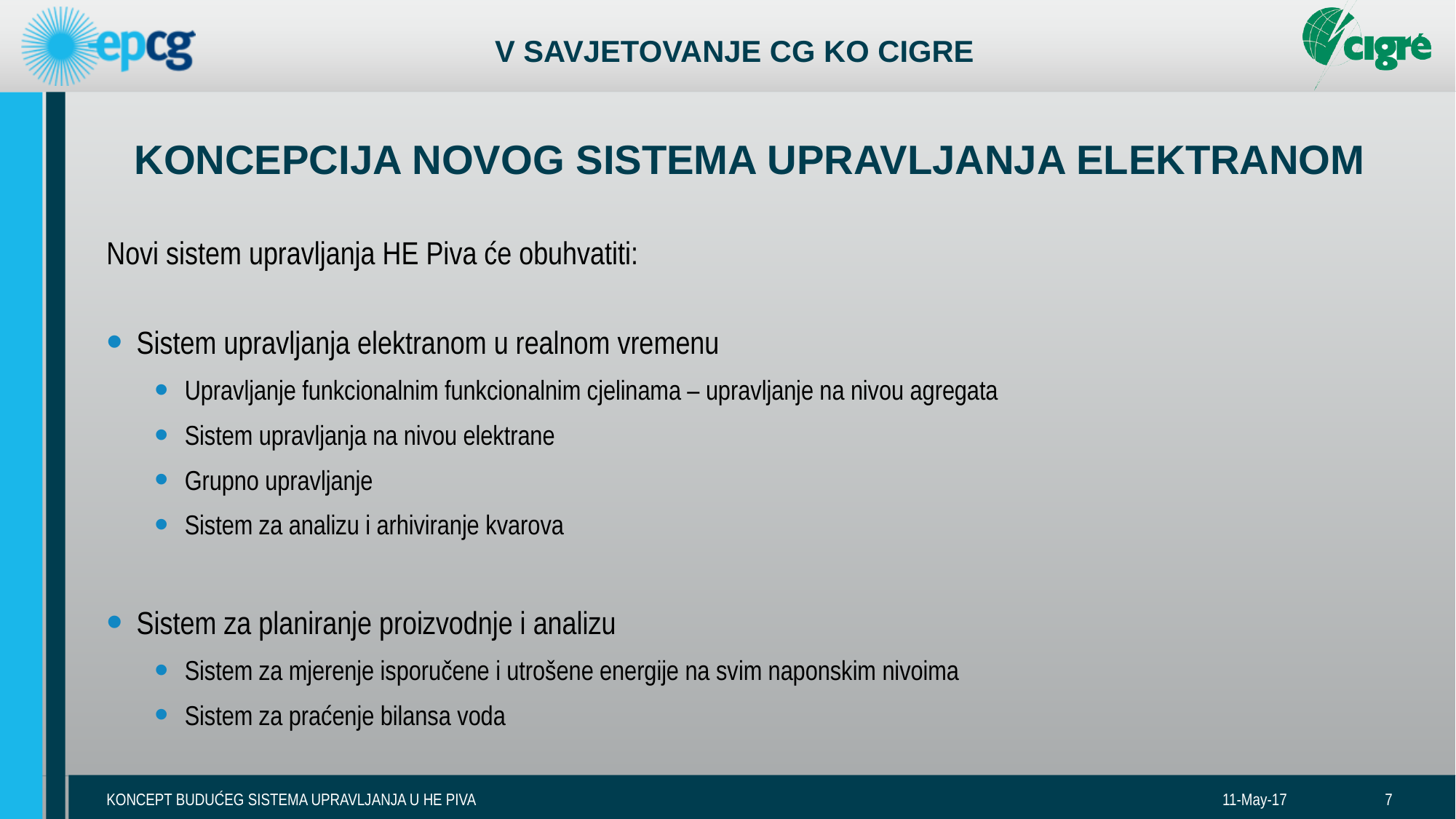

# KONCEPCIJA NOVOG SISTEMA UPRAVLJANJA ELEKTRANOM
Novi sistem upravljanja HE Piva će obuhvatiti:
Sistem upravljanja elektranom u realnom vremenu
Upravljanje funkcionalnim funkcionalnim cjelinama – upravljanje na nivou agregata
Sistem upravljanja na nivou elektrane
Grupno upravljanje
Sistem za analizu i arhiviranje kvarova

Sistem za planiranje proizvodnje i analizu
Sistem za mjerenje isporučene i utrošene energije na svim naponskim nivoima
Sistem za praćenje bilansa voda
KONCEPT BUDUĆEG SISTEMA UPRAVLJANJA U HE PIVA
11-May-17
7